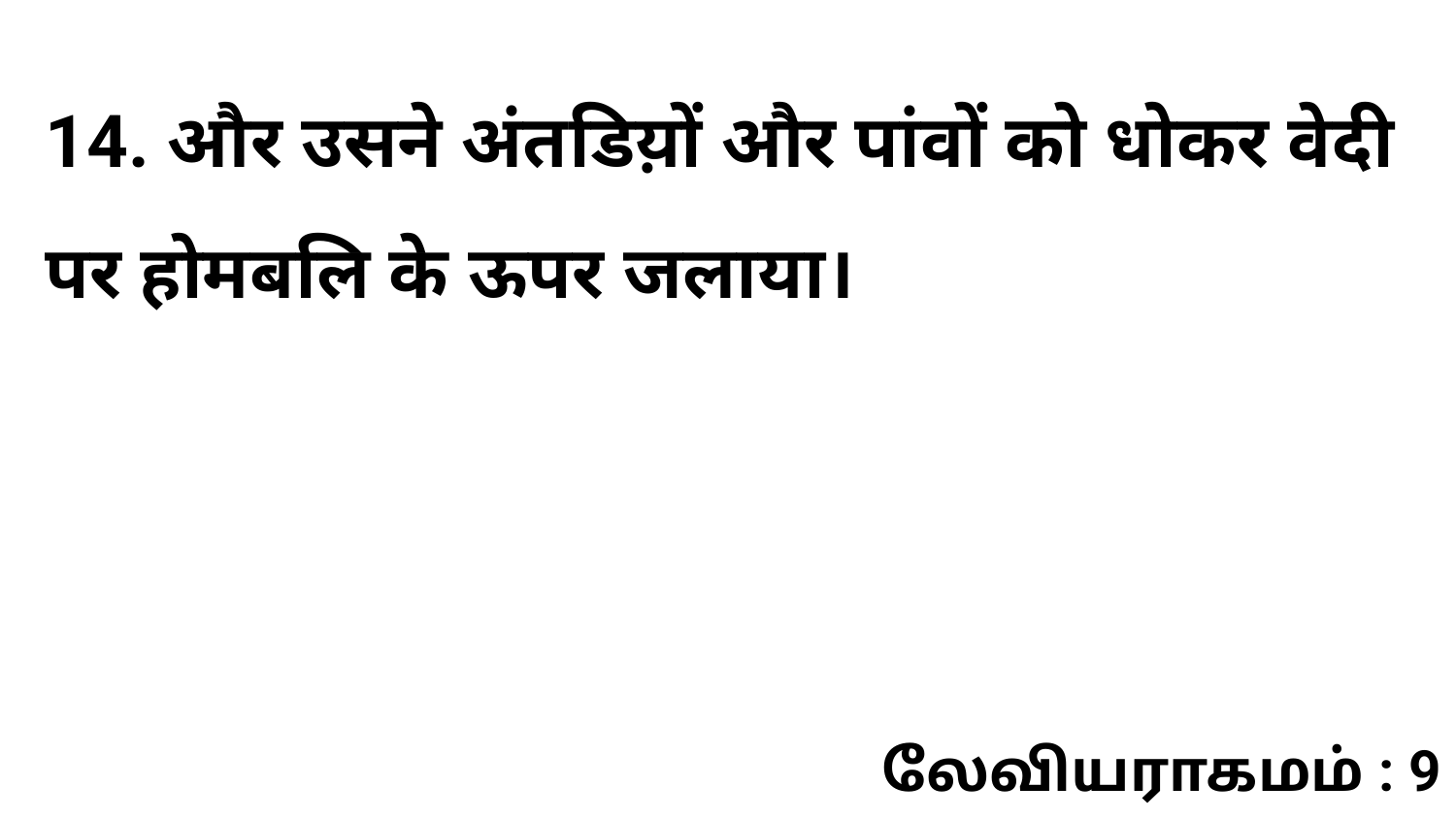

14. और उसने अंतडिय़ों और पांवों को धोकर वेदी पर होमबलि के ऊपर जलाया।
லேவியராகமம் : 9